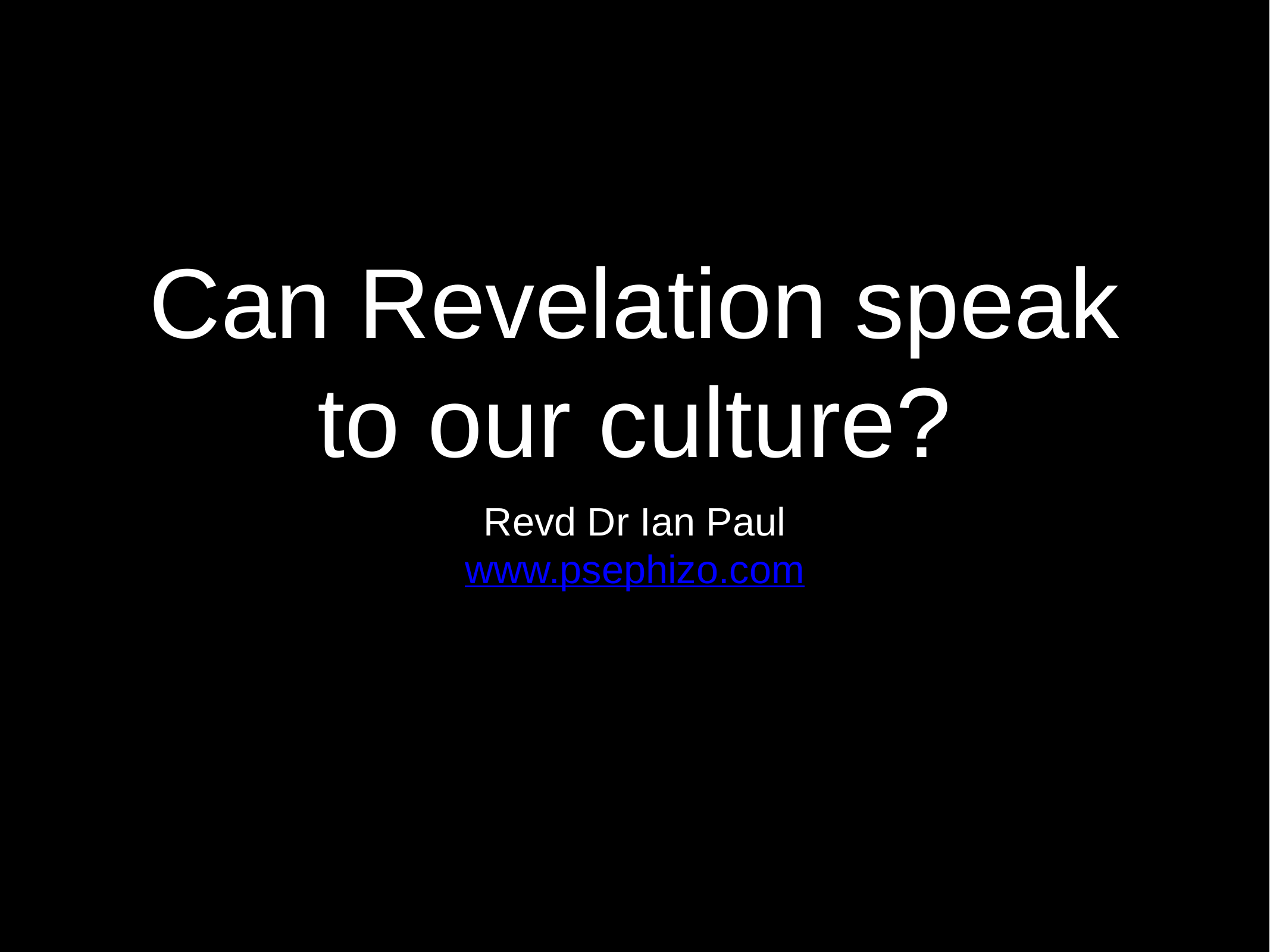

# Can Revelation speak to our culture?
Revd Dr Ian Paul
www.psephizo.com